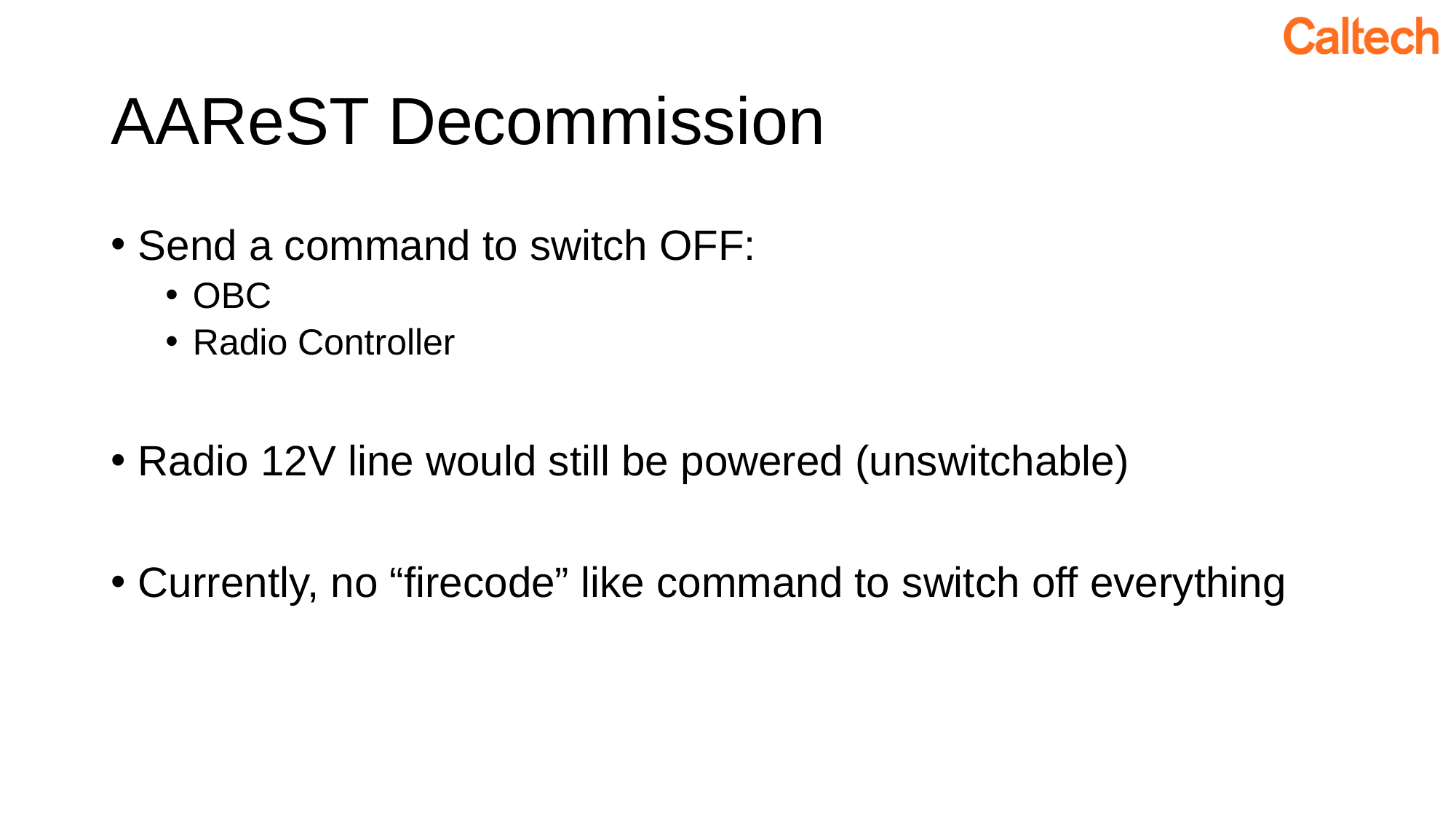

# AAReST Decommission
Send a command to switch OFF:
OBC
Radio Controller

Radio 12V line would still be powered (unswitchable)

Currently, no “firecode” like command to switch off everything